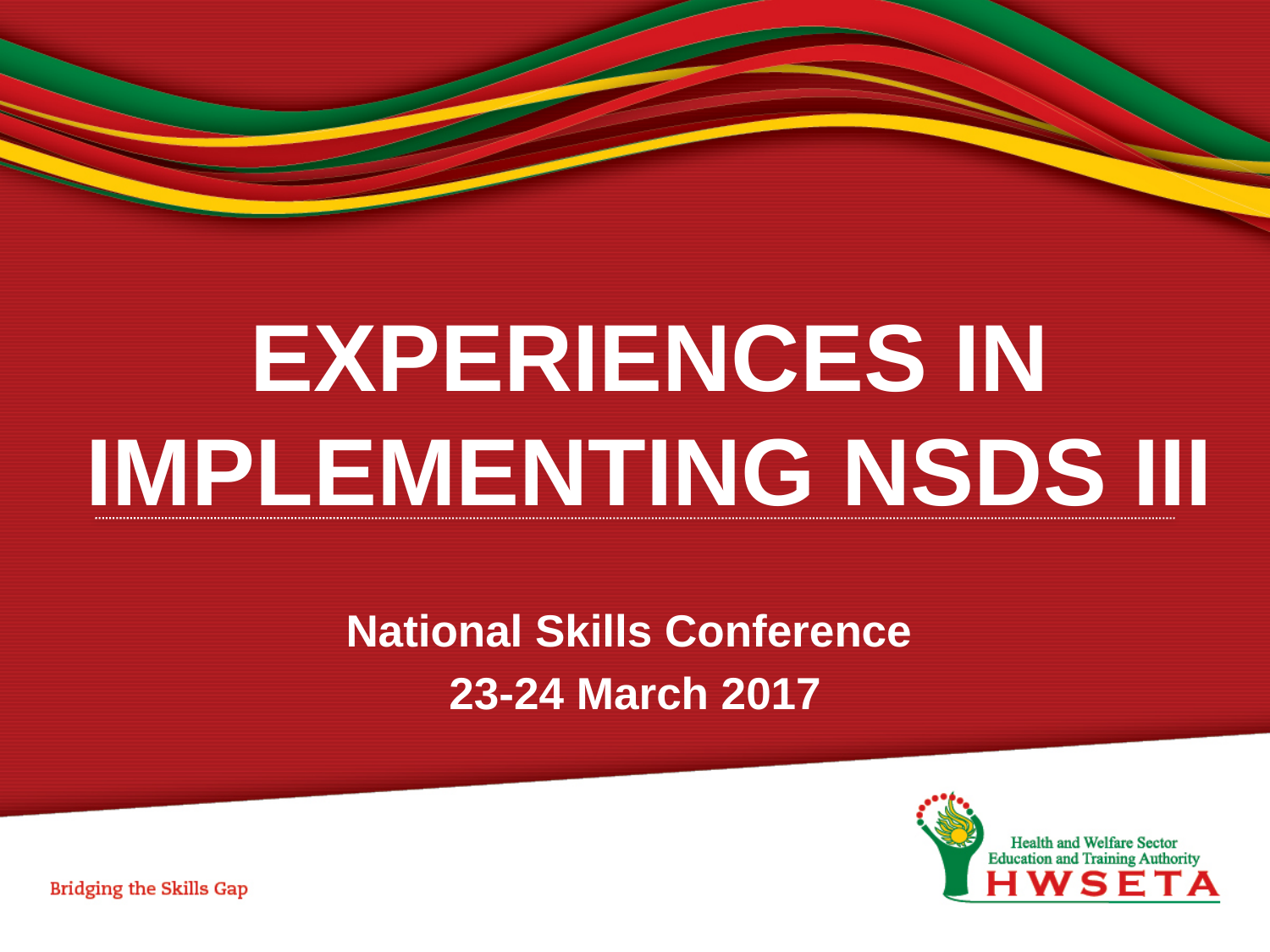

EXPERIENCES IN IMPLEMENTING NSDS III

#
National Skills Conference
23-24 March 2017